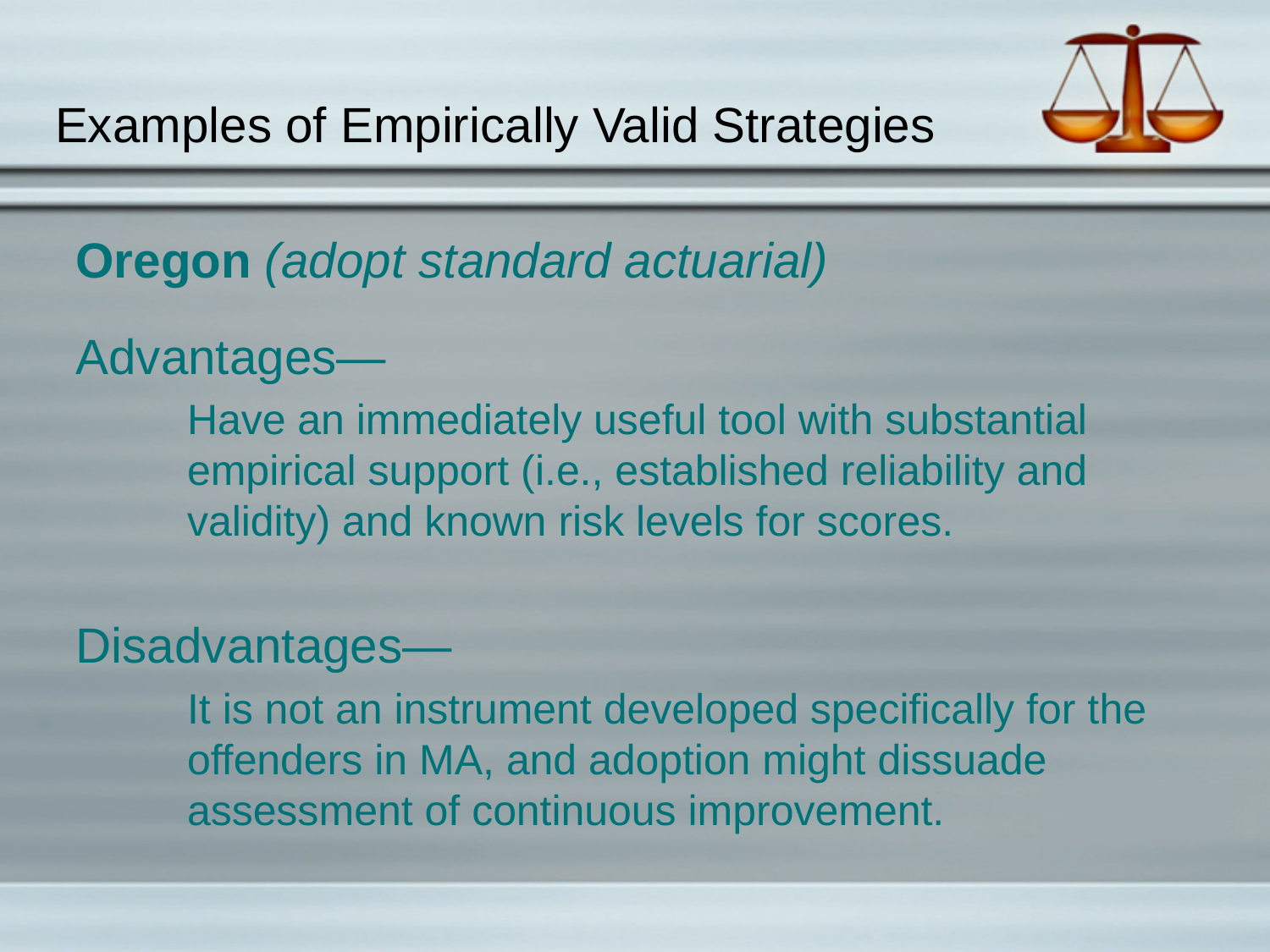

# Examples of Empirically Valid Strategies
Oregon (adopt standard actuarial)

Advantages—
Have an immediately useful tool with substantial empirical support (i.e., established reliability and validity) and known risk levels for scores.

Disadvantages—
It is not an instrument developed specifically for the offenders in MA, and adoption might dissuade assessment of continuous improvement.